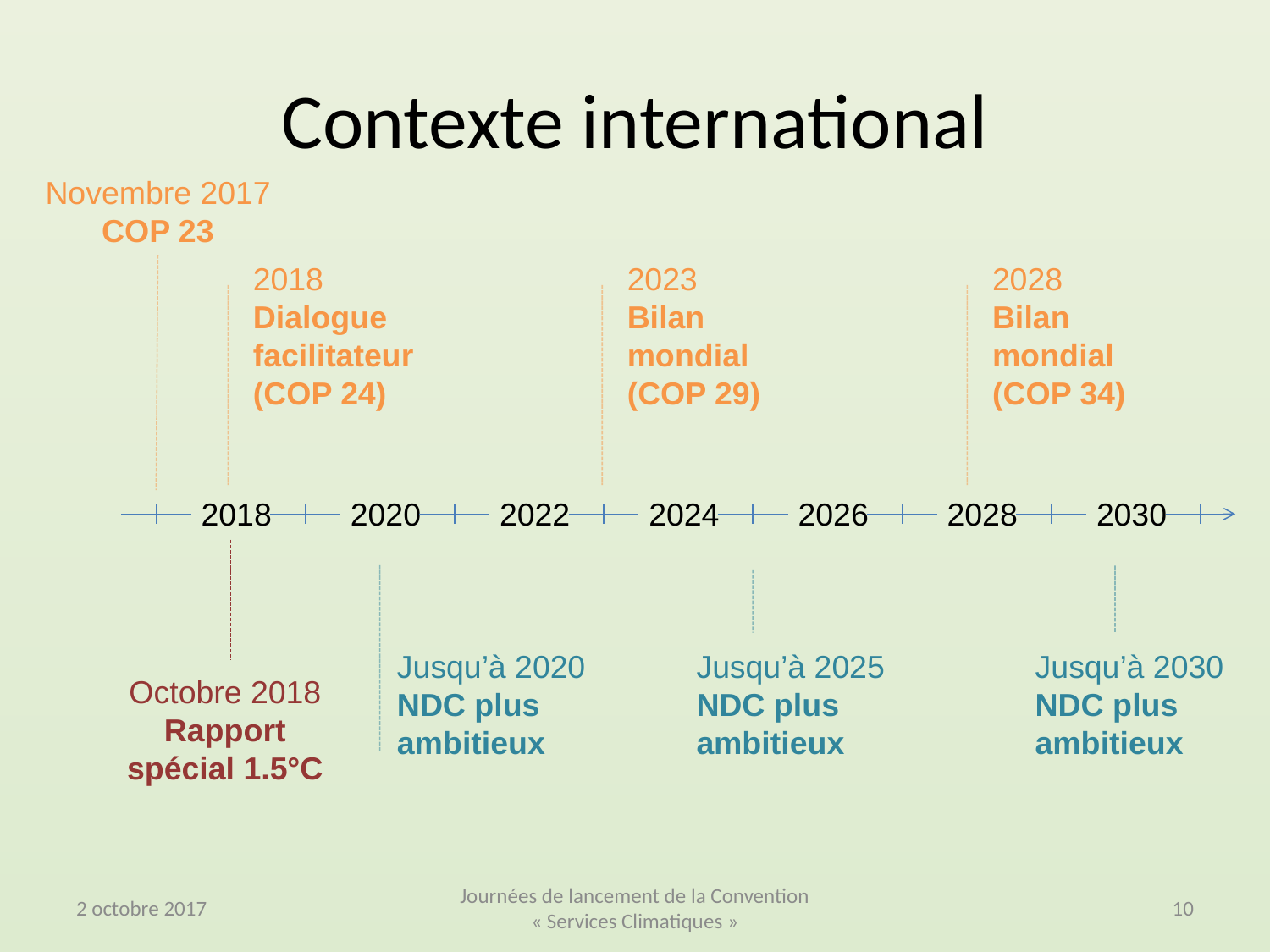

# Contexte international
Novembre 2017
COP 23
2018
Dialogue facilitateur
(COP 24)
2023
Bilan mondial
(COP 29)
2028
Bilan mondial
(COP 34)
2018
2020
2022
2024
2026
2028
2030
Jusqu’à 2020
NDC plus ambitieux
Jusqu’à 2025
NDC plus ambitieux
Jusqu’à 2030
NDC plus ambitieux
Octobre 2018
Rapport spécial 1.5°C
2 octobre 2017
Journées de lancement de la Convention « Services Climatiques »
10